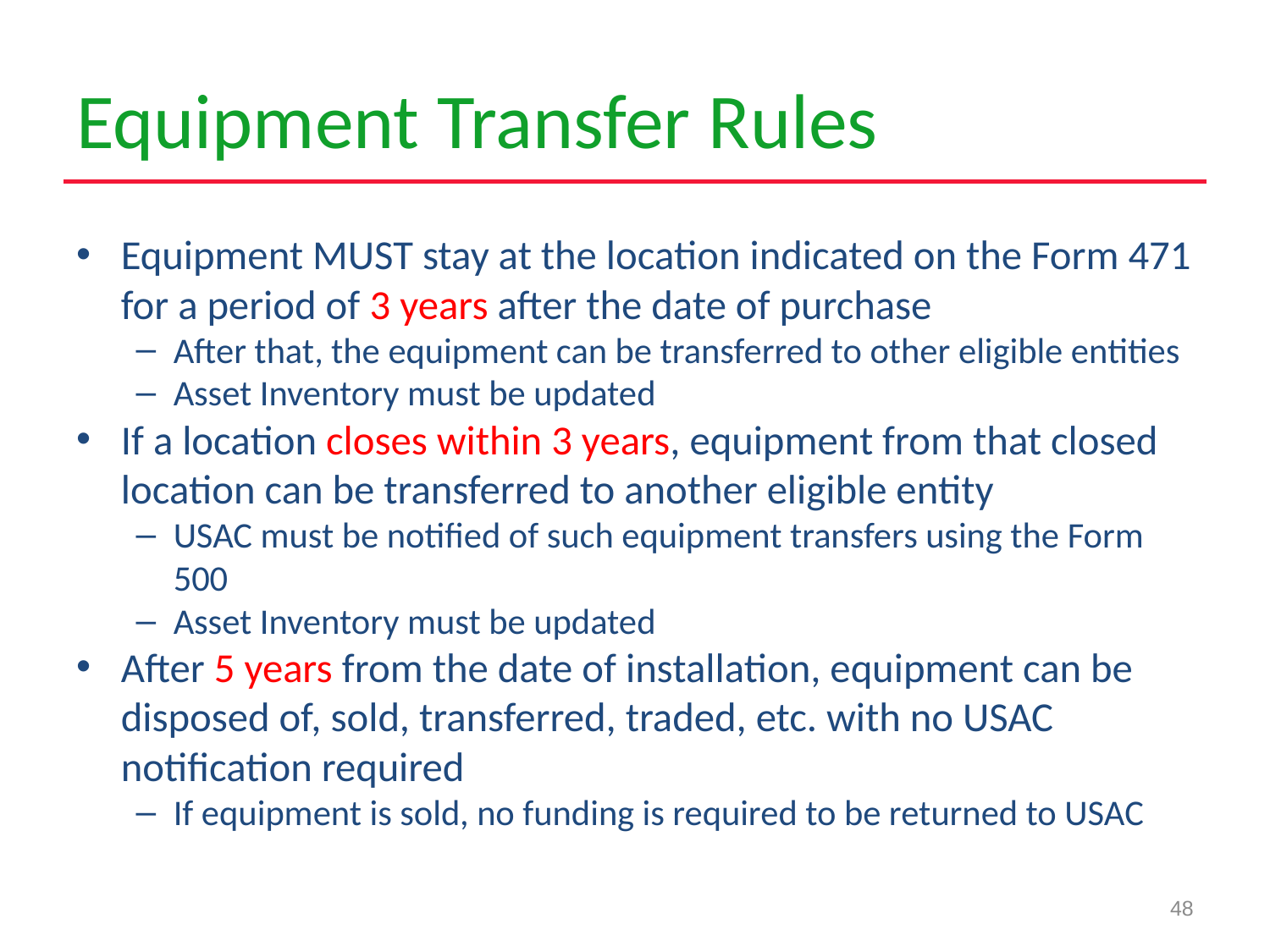

# Equipment Transfer Rules
Equipment MUST stay at the location indicated on the Form 471 for a period of 3 years after the date of purchase
After that, the equipment can be transferred to other eligible entities
Asset Inventory must be updated
If a location closes within 3 years, equipment from that closed location can be transferred to another eligible entity
USAC must be notified of such equipment transfers using the Form 500
Asset Inventory must be updated
After 5 years from the date of installation, equipment can be disposed of, sold, transferred, traded, etc. with no USAC notification required
If equipment is sold, no funding is required to be returned to USAC

48